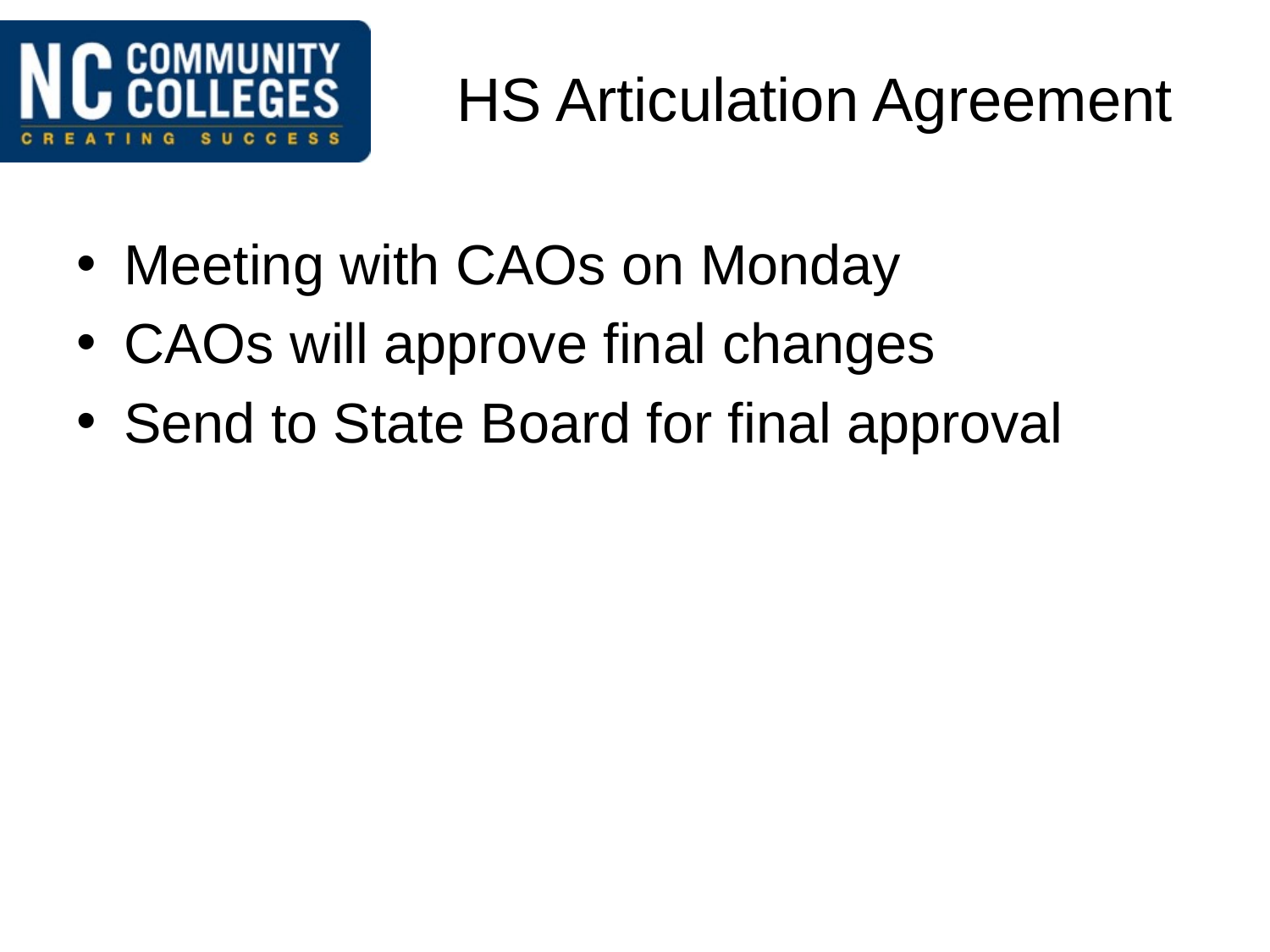

# HS Articulation Agreement
Meeting with CAOs on Monday
CAOs will approve final changes
Send to State Board for final approval